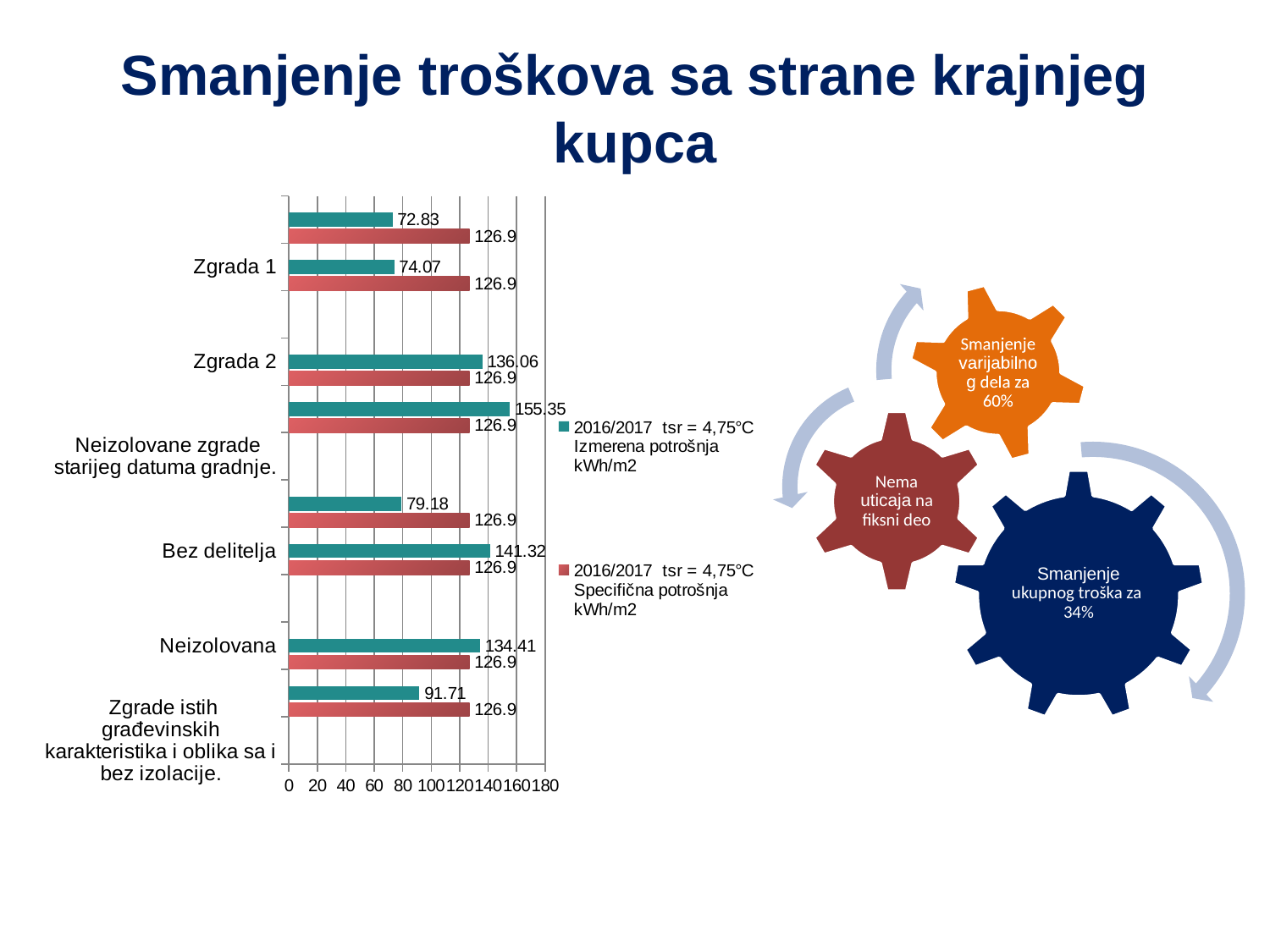

# Smanjenje troškova sa strane krajnjeg kupca

### Chart

| Category | 2016/2017  tsr = 4,75°C Specifična potrošnja  kWh/m2 | 2016/2017  tsr = 4,75°C Izmerena potrošnja kWh/m2 | 2016/2017  tsr = 4,75°C Specifična potrošnja  kWh/m2 |
|---|---|---|---|
|  Zgrade istih građevinskih karakteristika i oblika sa i bez izolacije. | None | None | None |
| Izolovana | 126.9 | 91.71 | None |
| Neizolovana | 126.9 | 134.41 | None |
|  Zgrade istih građevinskih karakteristika sa i bez delitelja. | None | None | None |
| Bez delitelja | 126.9 | 141.32 | None |
|  Sa deliteljima | 126.9 | 79.18 | None |
|  Neizolovane zgrade starijeg datuma gradnje. | None | None | None |
| Zgrada 1 | 126.9 | 155.35 | None |
| Zgrada 2 | 126.9 | 136.06 | None |
|  Izolovane novije zgrade, sa pojedinačnim merilima  za svaku stambenu jedinicu. | None | None | None |
| Zgrada 1 | 126.9 | 74.07 | None |
| Zgrada 2 | 126.9 | 72.83 | None |

Smanjenje ukupnog troška za  34%
Nema uticaja na fiksni deo
Smanjenje varijabilnog dela za 60%